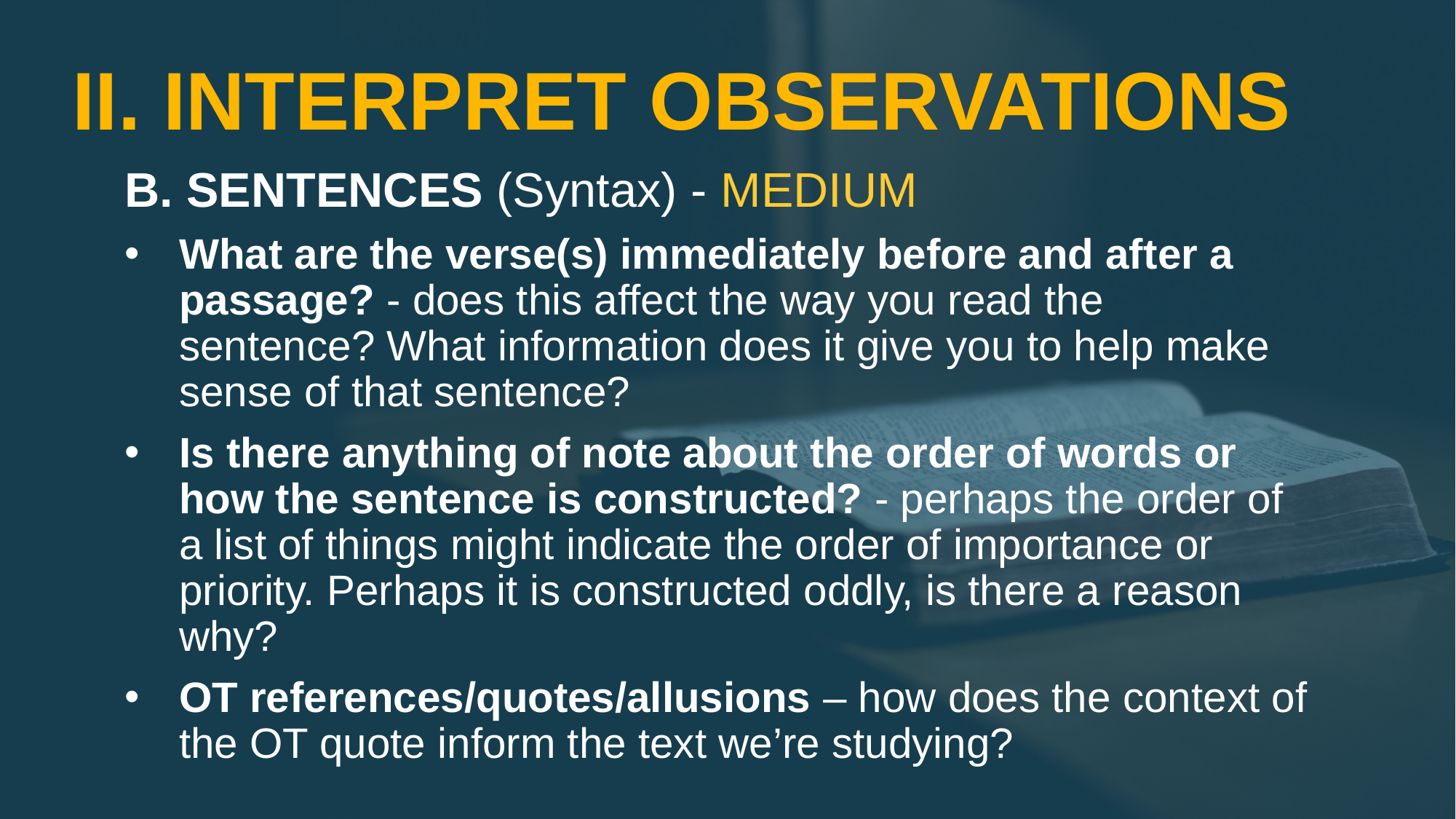

# II. INTERPRET OBSERVATIONS
B. SENTENCES (Syntax) - MEDIUM
What are the verse(s) immediately before and after a passage? - does this affect the way you read the sentence? What information does it give you to help make sense of that sentence?
Is there anything of note about the order of words or how the sentence is constructed? - perhaps the order of a list of things might indicate the order of importance or priority. Perhaps it is constructed oddly, is there a reason why?
OT references/quotes/allusions – how does the context of the OT quote inform the text we’re studying?